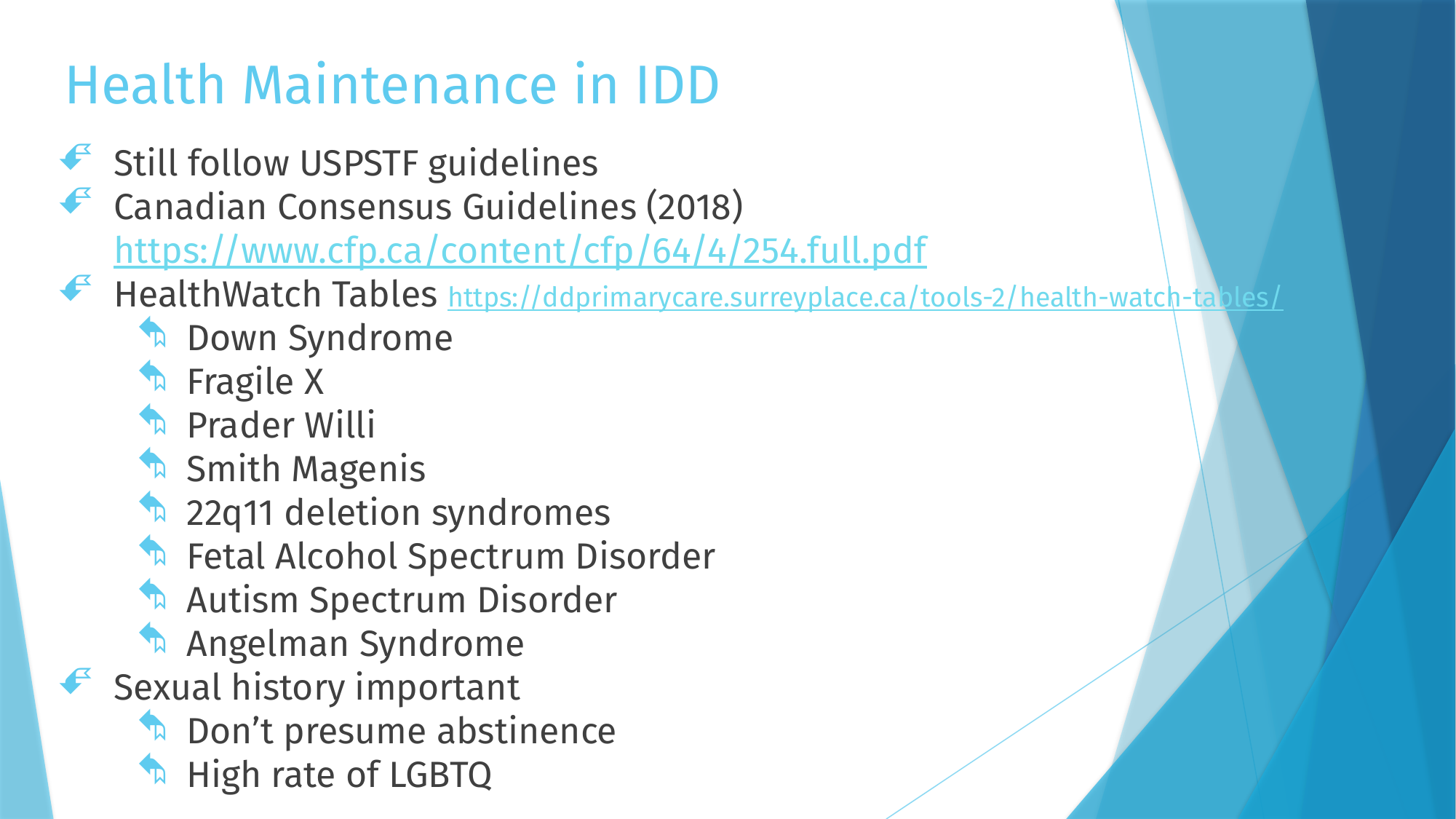

# Health Maintenance in IDD
Still follow USPSTF guidelines
Canadian Consensus Guidelines (2018) https://www.cfp.ca/content/cfp/64/4/254.full.pdf
HealthWatch Tables https://ddprimarycare.surreyplace.ca/tools-2/health-watch-tables/
Down Syndrome
Fragile X
Prader Willi
Smith Magenis
22q11 deletion syndromes
Fetal Alcohol Spectrum Disorder
Autism Spectrum Disorder
Angelman Syndrome
Sexual history important
Don’t presume abstinence
High rate of LGBTQ